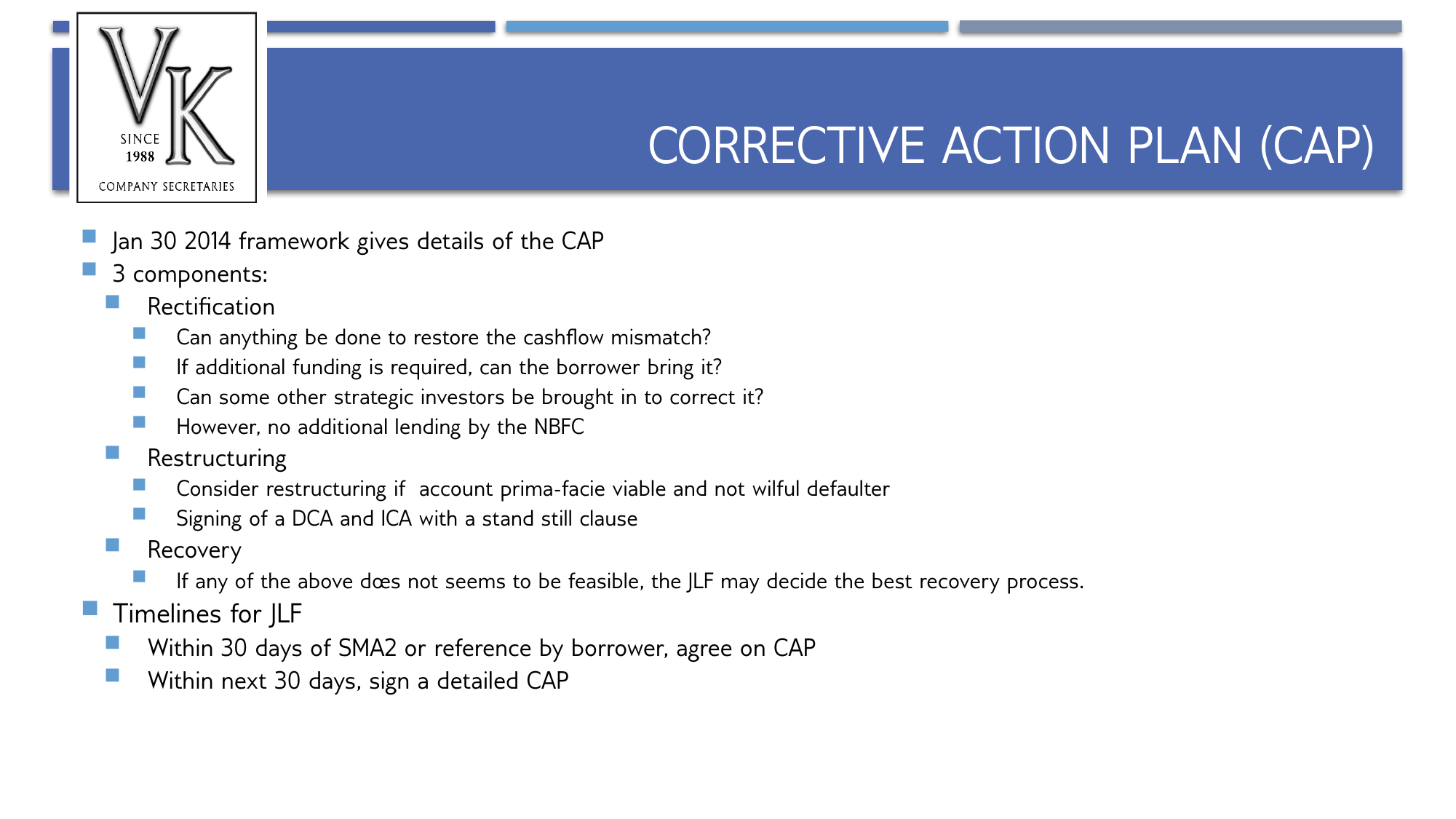

# Corrective action plan (CAP)
Jan 30 2014 framework gives details of the CAP
3 components:
Rectification
Can anything be done to restore the cashflow mismatch?
If additional funding is required, can the borrower bring it?
Can some other strategic investors be brought in to correct it?
However, no additional lending by the NBFC
Restructuring
Consider restructuring if  account prima-facie viable and not wilful defaulter
Signing of a DCA and ICA with a stand still clause
Recovery
If any of the above does not seems to be feasible, the JLF may decide the best recovery process.
Timelines for JLF
Within 30 days of SMA2 or reference by borrower, agree on CAP
Within next 30 days, sign a detailed CAP